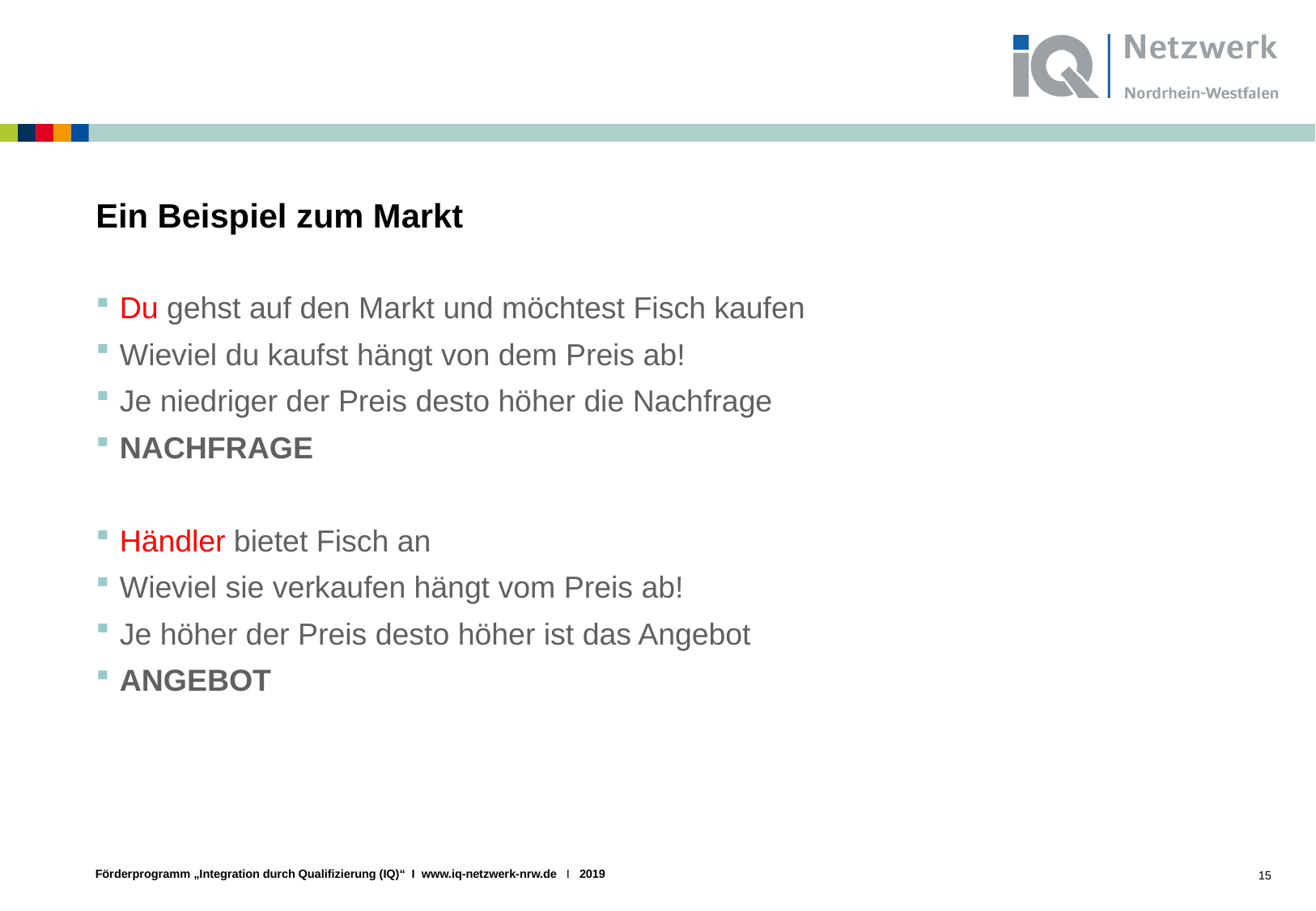

# Ein Beispiel zum Markt
Du gehst auf den Markt und möchtest Fisch kaufen
Wieviel du kaufst hängt von dem Preis ab!
Je niedriger der Preis desto höher die Nachfrage
NACHFRAGE

Händler bietet Fisch an
Wieviel sie verkaufen hängt vom Preis ab!
Je höher der Preis desto höher ist das Angebot
ANGEBOT

15